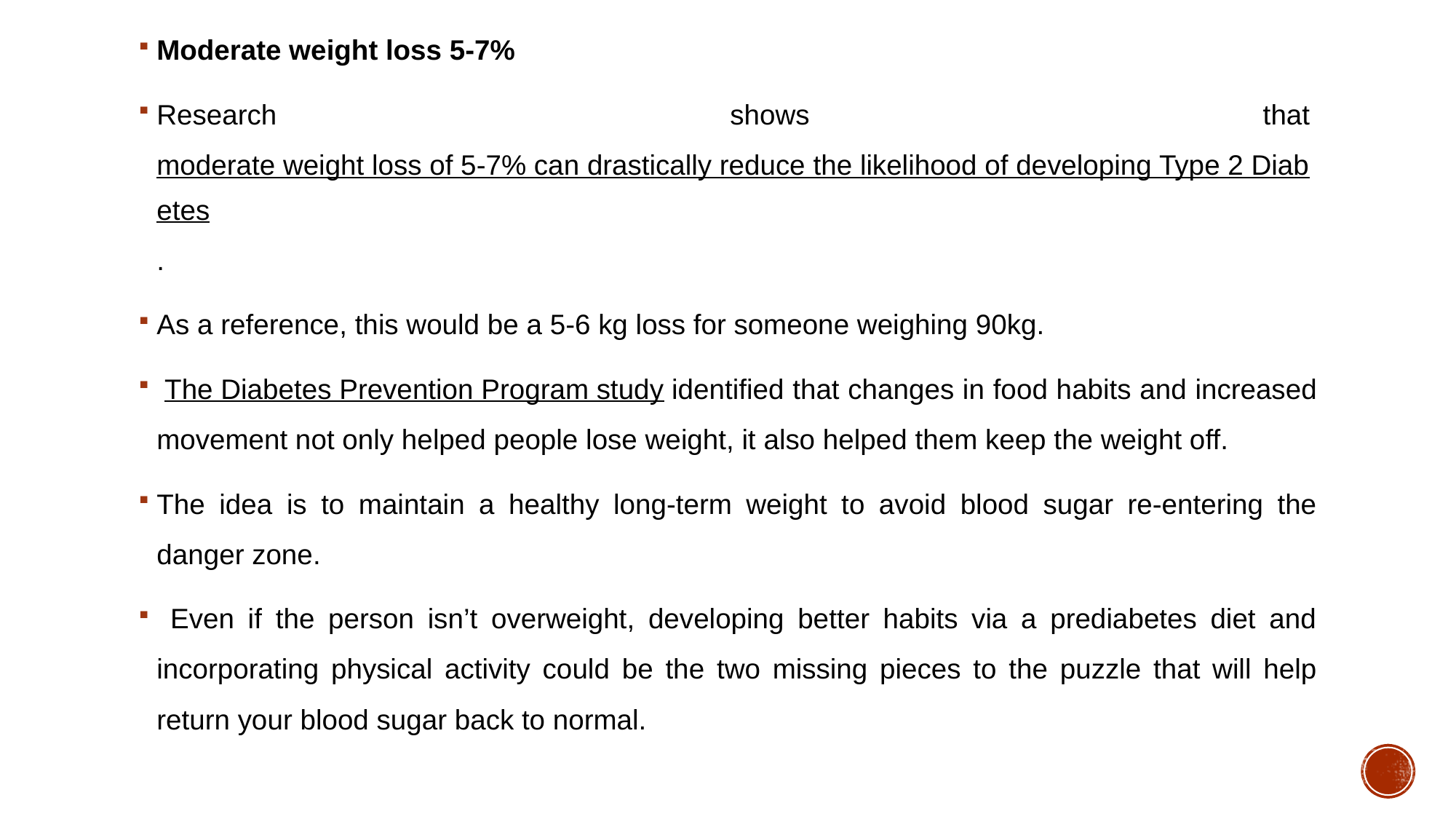

Moderate weight loss 5-7%
Research shows that moderate weight loss of 5-7% can drastically reduce the likelihood of developing Type 2 Diabetes.
As a reference, this would be a 5-6 kg loss for someone weighing 90kg.
 The Diabetes Prevention Program study identified that changes in food habits and increased movement not only helped people lose weight, it also helped them keep the weight off.
The idea is to maintain a healthy long-term weight to avoid blood sugar re-entering the danger zone.
 Even if the person isn’t overweight, developing better habits via a prediabetes diet and incorporating physical activity could be the two missing pieces to the puzzle that will help return your blood sugar back to normal.